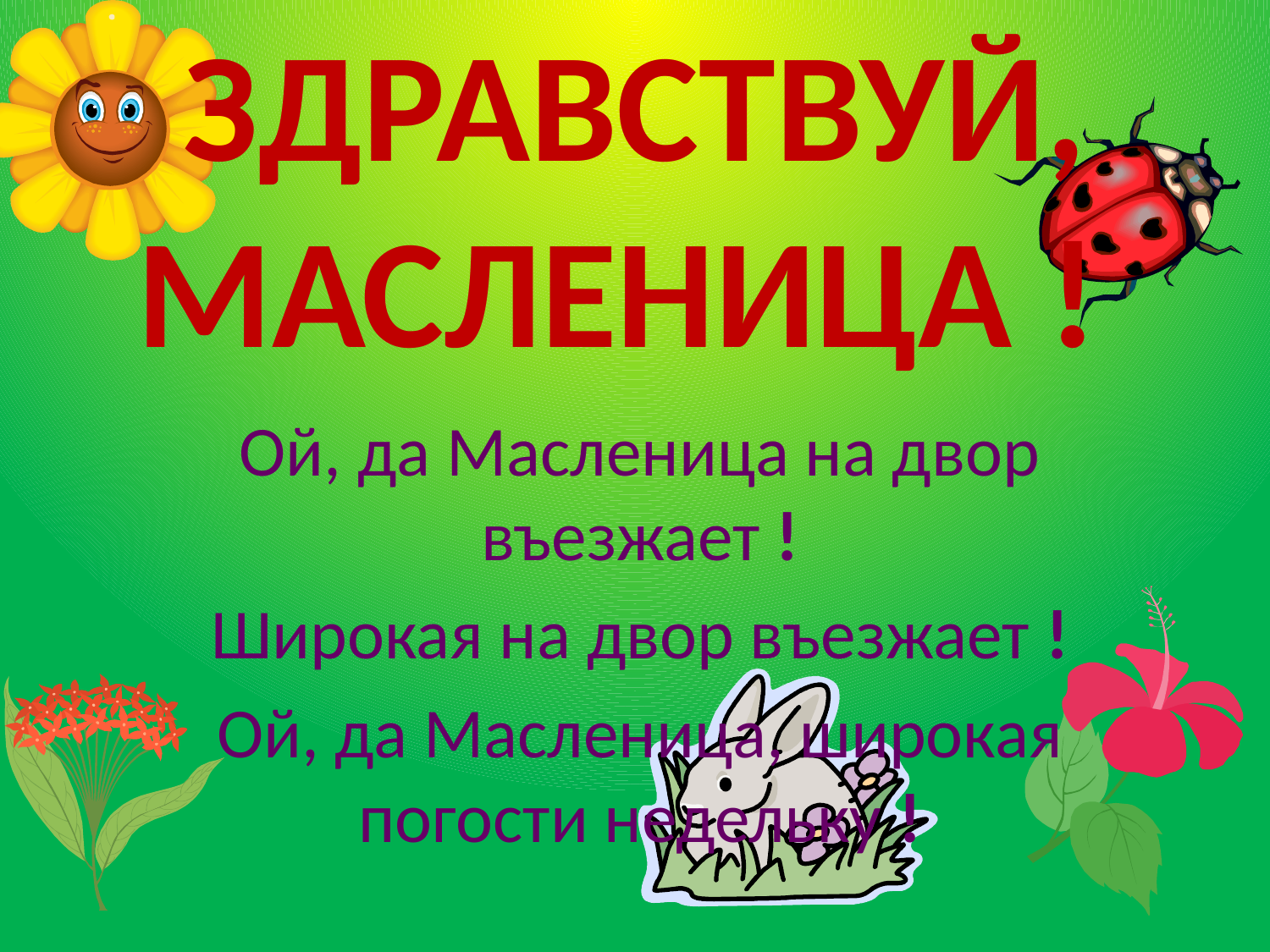

# Здравствуй, Масленица !
Ой, да Масленица на двор въезжает !
Широкая на двор въезжает !
Ой, да Масленица, широкая погости недельку !